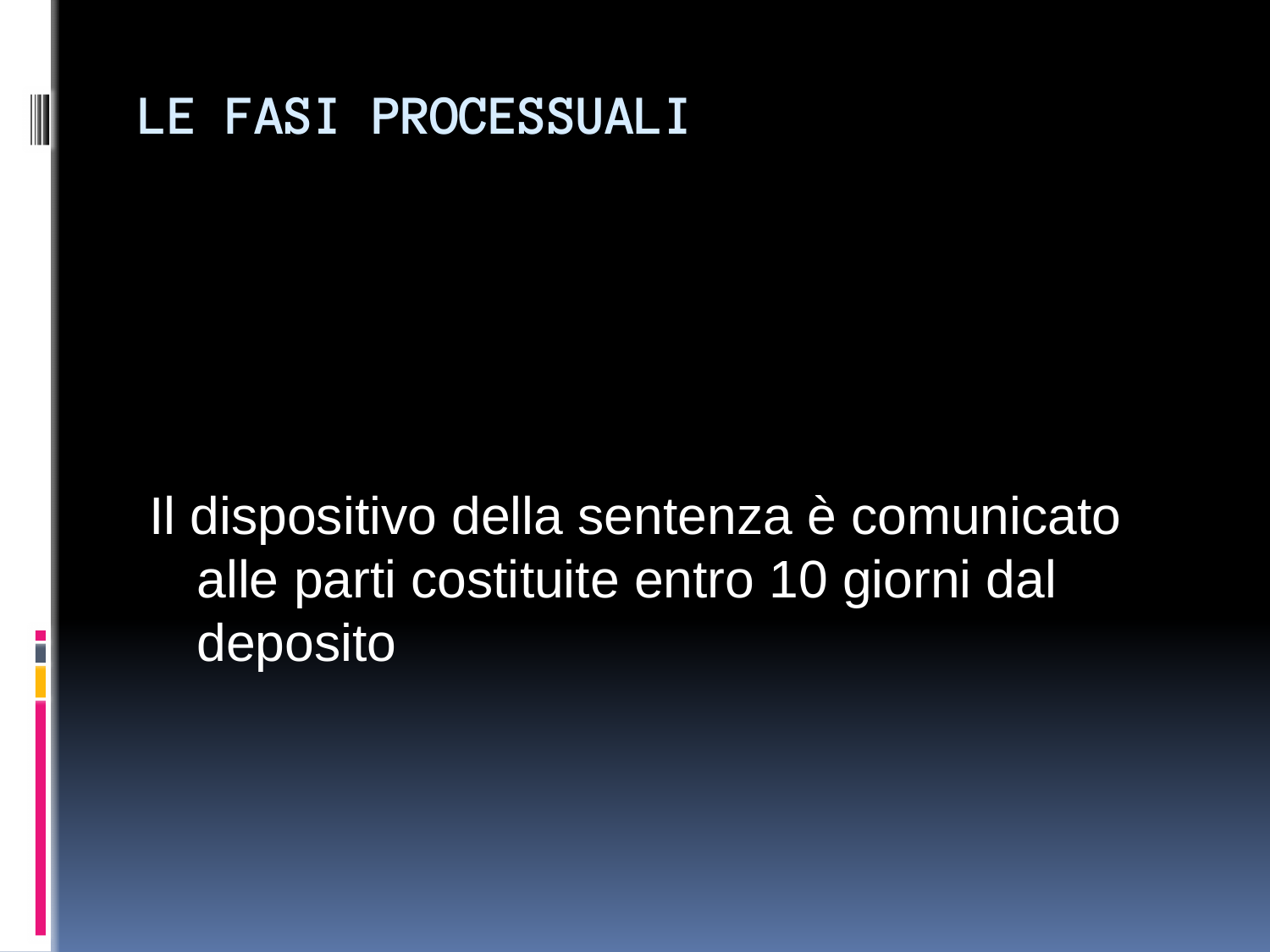

# LE FASI PROCESSUALI

Il dispositivo della sentenza è comunicato alle parti costituite entro 10 giorni dal deposito